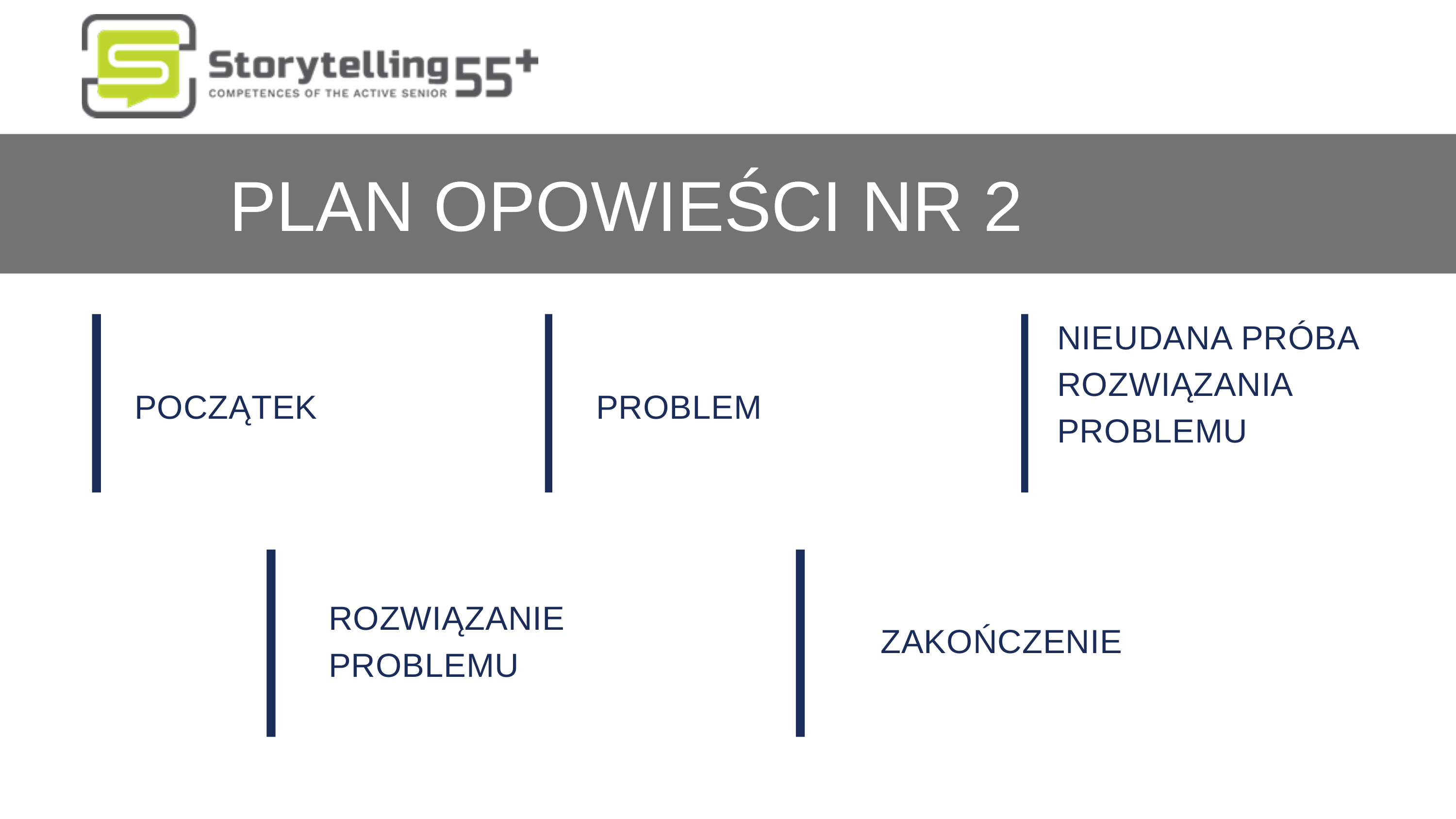

PLAN OPOWIEŚCI NR 2

NIEUDANA PRÓBA ROZWIĄZANIA PROBLEMU

POCZĄTEK
PROBLEM

ROZWIĄZANIE PROBLEMU
ZAKOŃCZENIE